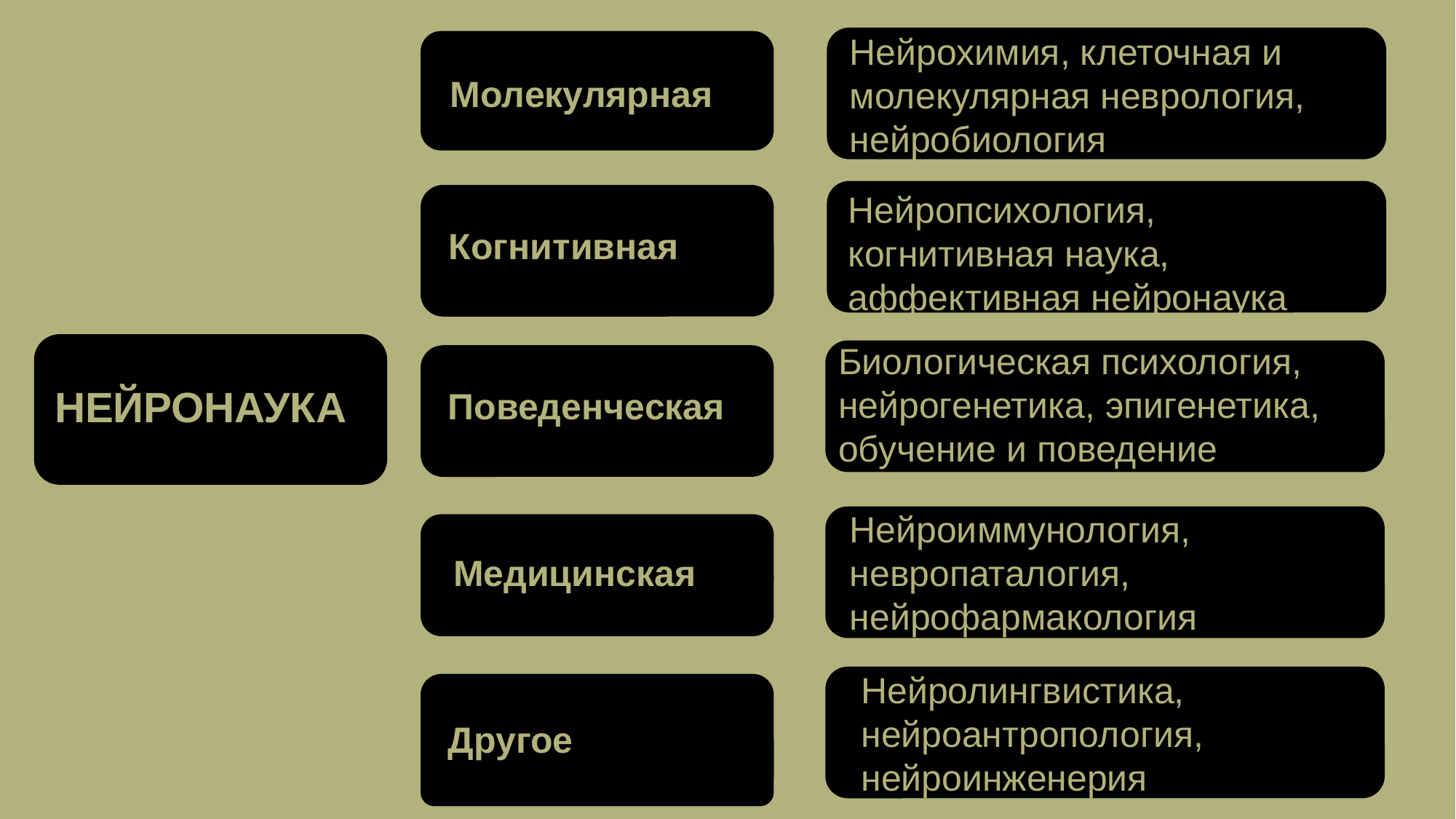

Нейрохимия, клеточная и молекулярная неврология, нейробиология

Молекулярная

Нейропсихология, когнитивная наука, аффективная нейронаука

Когнитивная

Биологическая психология, нейрогенетика, эпигенетика, обучение и поведение

НЕЙРОНАУКА
Поведенческая
Нейроиммунология, невропаталогия, нейрофармакология

Медицинская

Нейролингвистика, нейроантропология, нейроинженерия

Другое